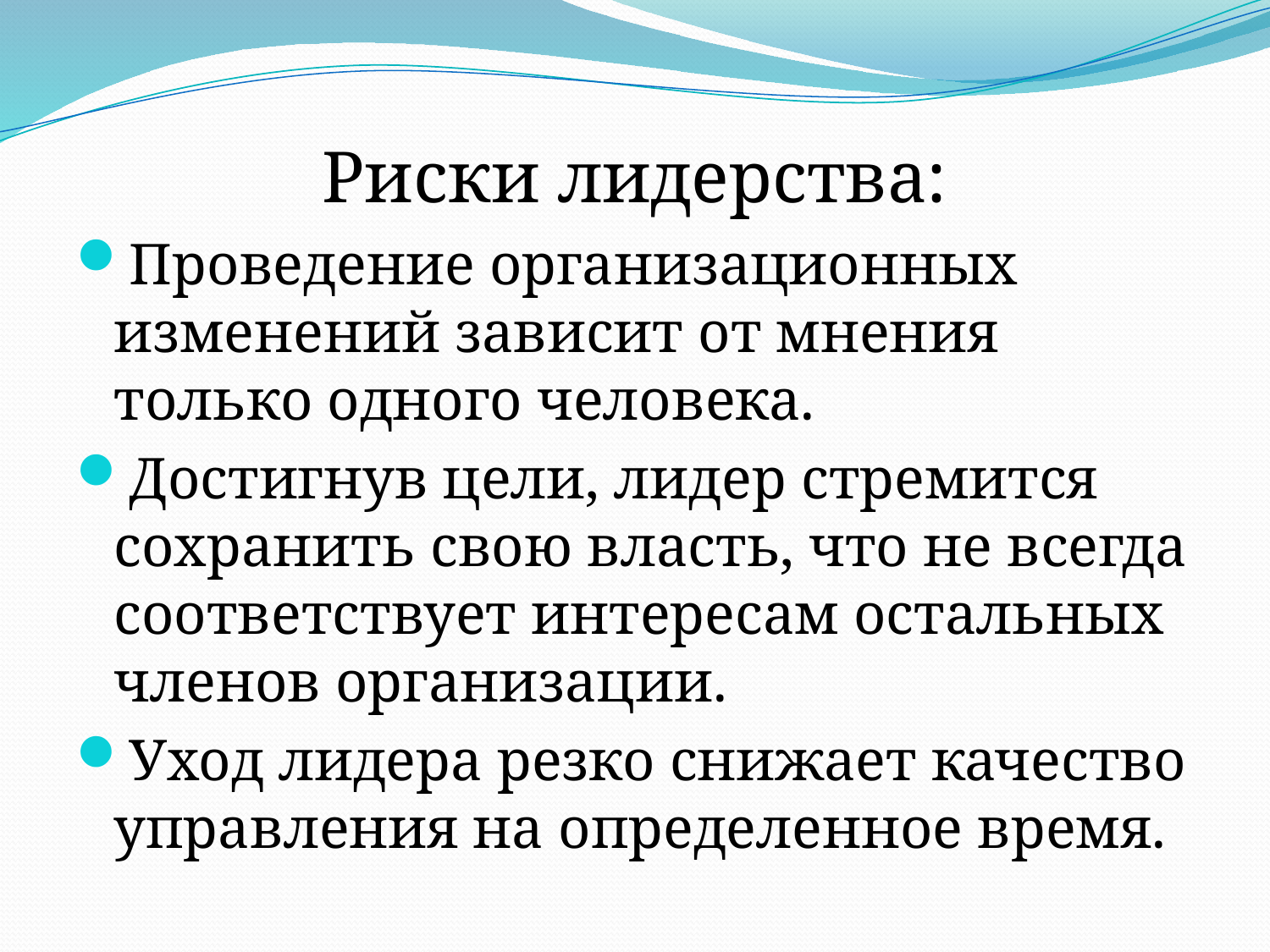

Риски лидерства:
Проведение организационных изменений зависит от мнения только одного человека.
Достигнув цели, лидер стремится сохранить свою власть, что не всегда соответствует интересам остальных членов организации.
Уход лидера резко снижает качество управления на определенное время.